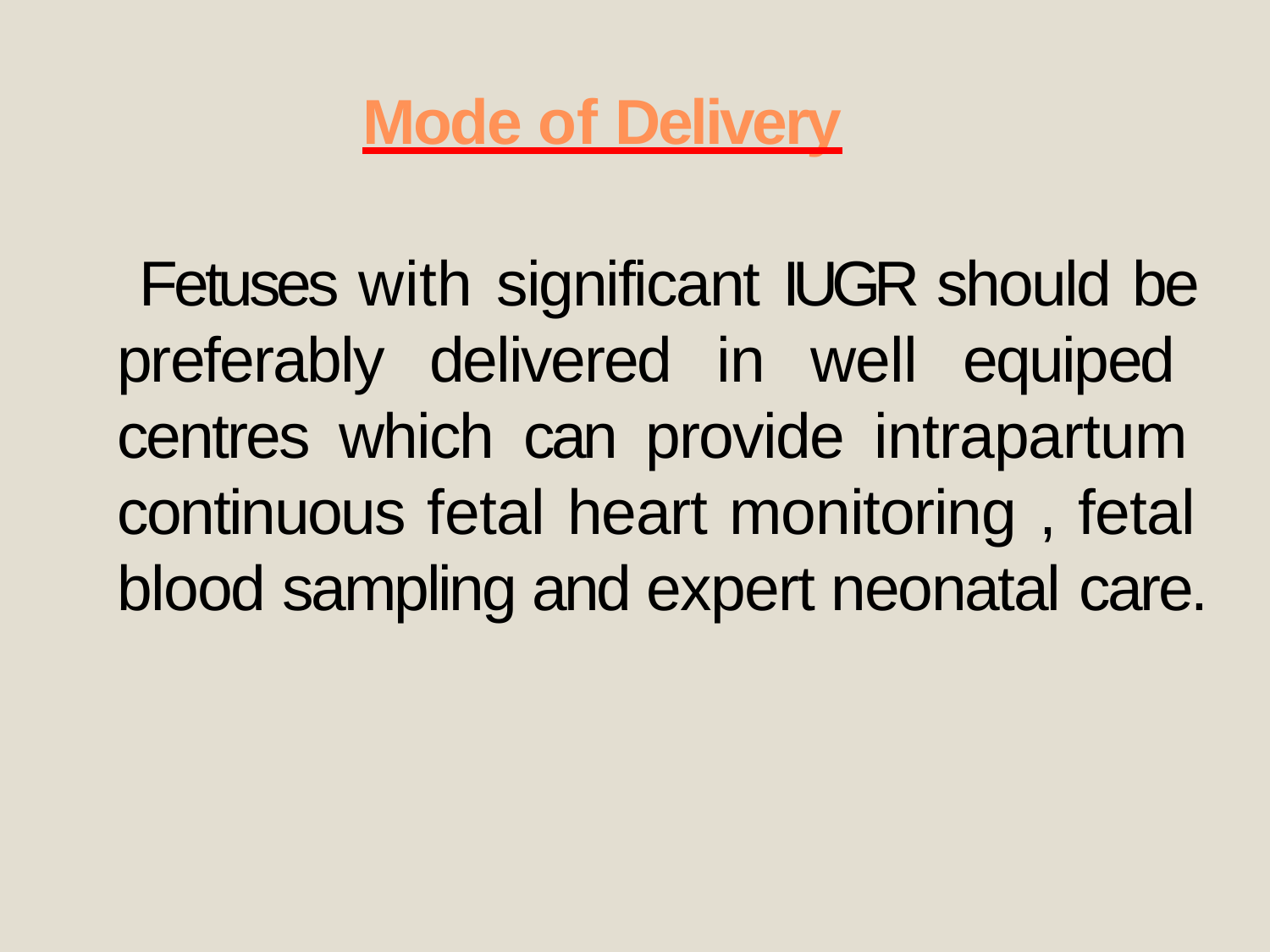

# Mode of Delivery
Fetuses with significant IUGR should be  preferably delivered in well equiped  centres which can provide intrapartum  continuous fetal heart monitoring , fetal  blood sampling and expert neonatal care.